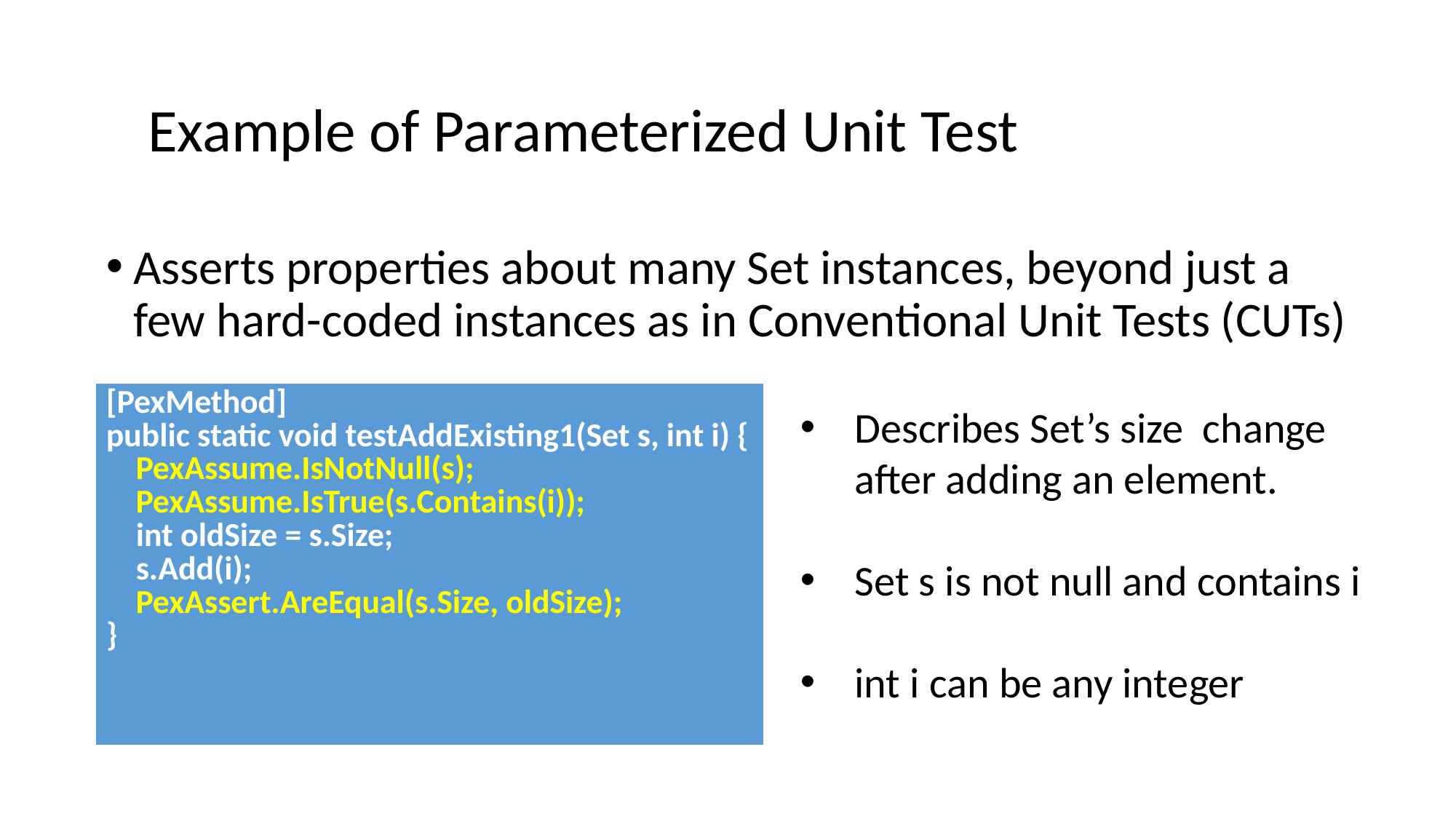

# Example of Parameterized Unit Test
Asserts properties about many Set instances, beyond just a few hard-coded instances as in Conventional Unit Tests (CUTs)

| [PexMethod] public static void testAddExisting1(Set s, int i) { PexAssume.IsNotNull(s); PexAssume.IsTrue(s.Contains(i)); int oldSize = s.Size; s.Add(i); PexAssert.AreEqual(s.Size, oldSize); } |
| --- |
Describes Set’s size  change after adding an element.

Set s is not null and contains i

int i can be any integer